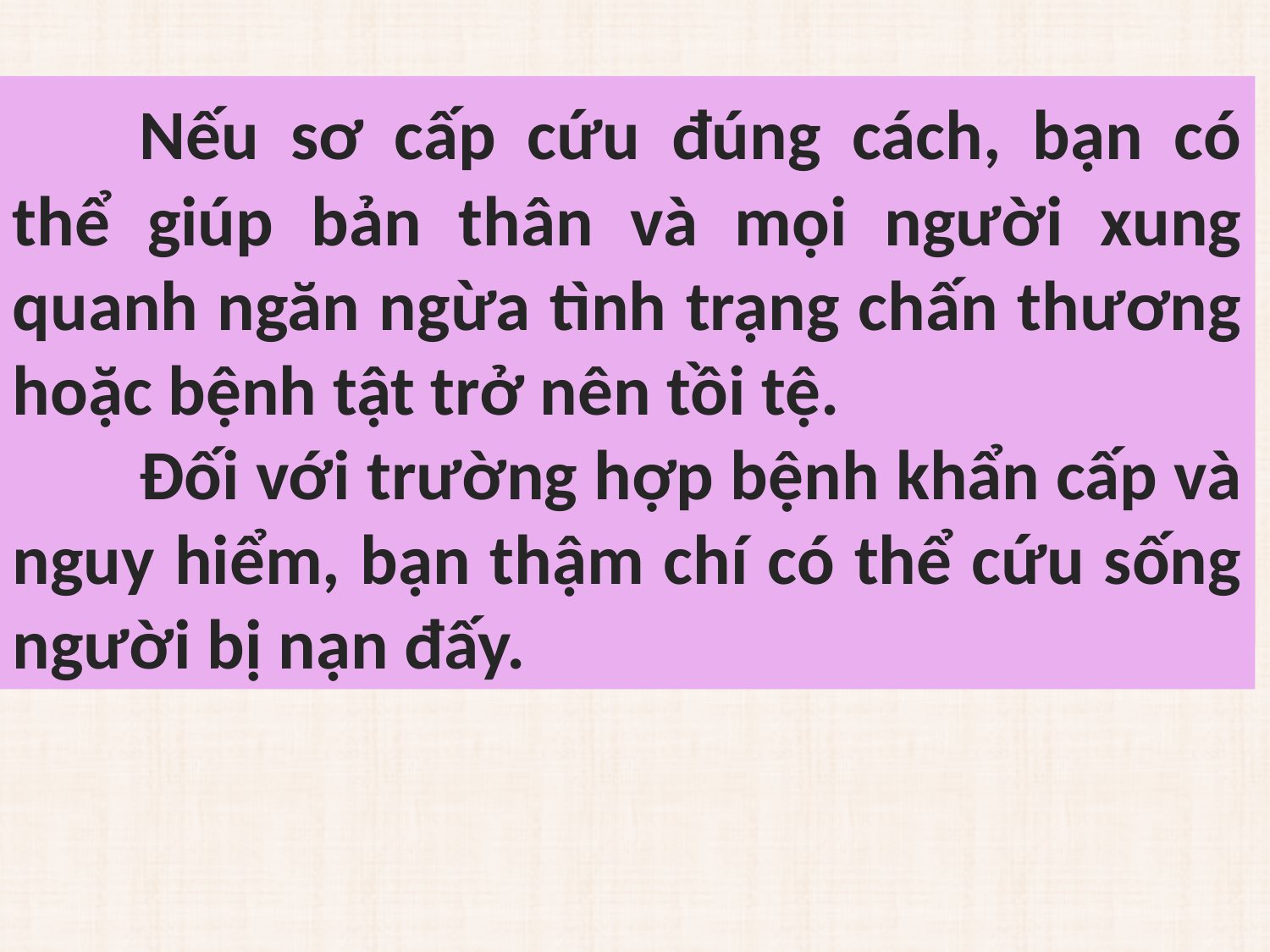

Nếu sơ cấp cứu đúng cách, bạn có thể giúp bản thân và mọi người xung quanh ngăn ngừa tình trạng chấn thương hoặc bệnh tật trở nên tồi tệ.
	Đối với trường hợp bệnh khẩn cấp và nguy hiểm, bạn thậm chí có thể cứu sống người bị nạn đấy.
	- Đứng xem họ quằn quại đau đớn, chảy máu, chết dần???
	- Đi nhanh qua họ trong sợ hãi do thiếu kỹ năng???
	- Hay dừng lại cứu họ mà không biết cách sơ cấp cứu???